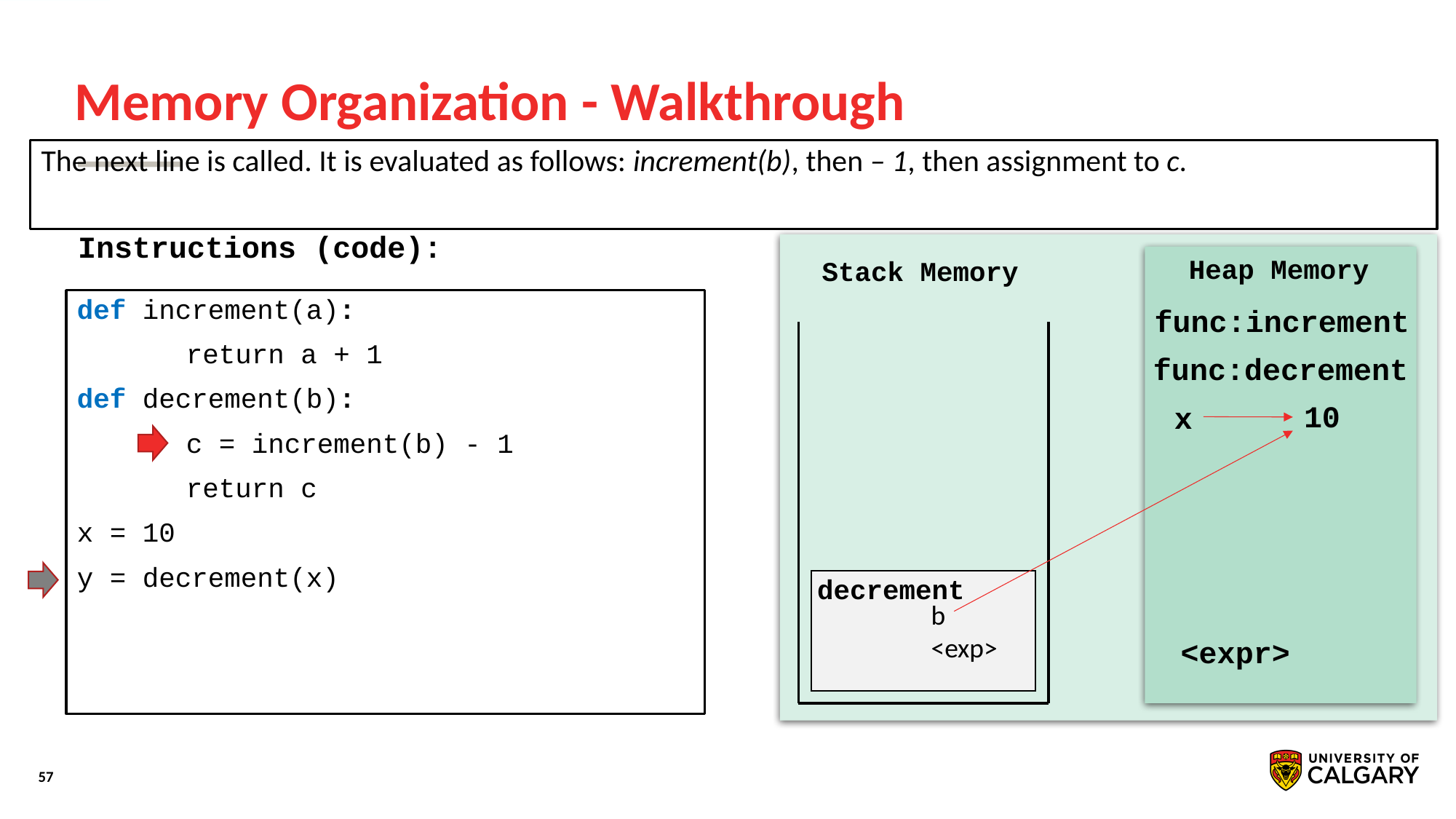

# Memory Organization - Walkthrough
The next line is called. It is evaluated as follows: increment(b), then – 1, then assignment to c.
Instructions (code):

Heap Memory

Stack Memory
def increment(a):
	return a + 1
def decrement(b):
	c = increment(b) - 1
	return c
x = 10
y = decrement(x)

func:increment
func:decrement
10
x

decrement
	b
	<exp>
<expr>